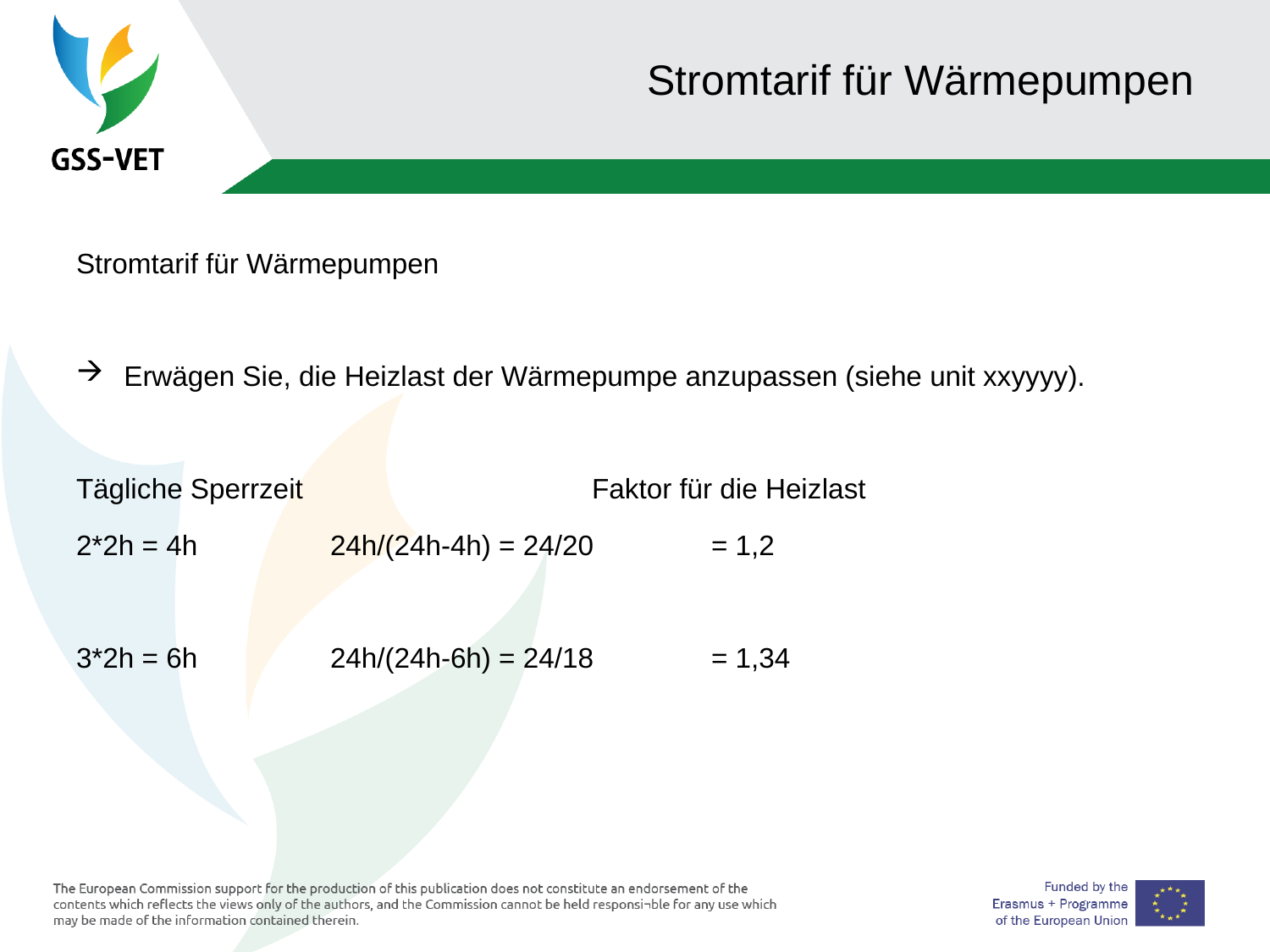

# Stromtarif für Wärmepumpen
Stromtarif für Wärmepumpen

Erwägen Sie, die Heizlast der Wärmepumpe anzupassen (siehe unit xxyyyy).

Tägliche Sperrzeit 			 Faktor für die Heizlast
2*2h = 4h		24h/(24h-4h) = 24/20 	= 1,2

3*2h = 6h		24h/(24h-6h) = 24/18 	= 1,34